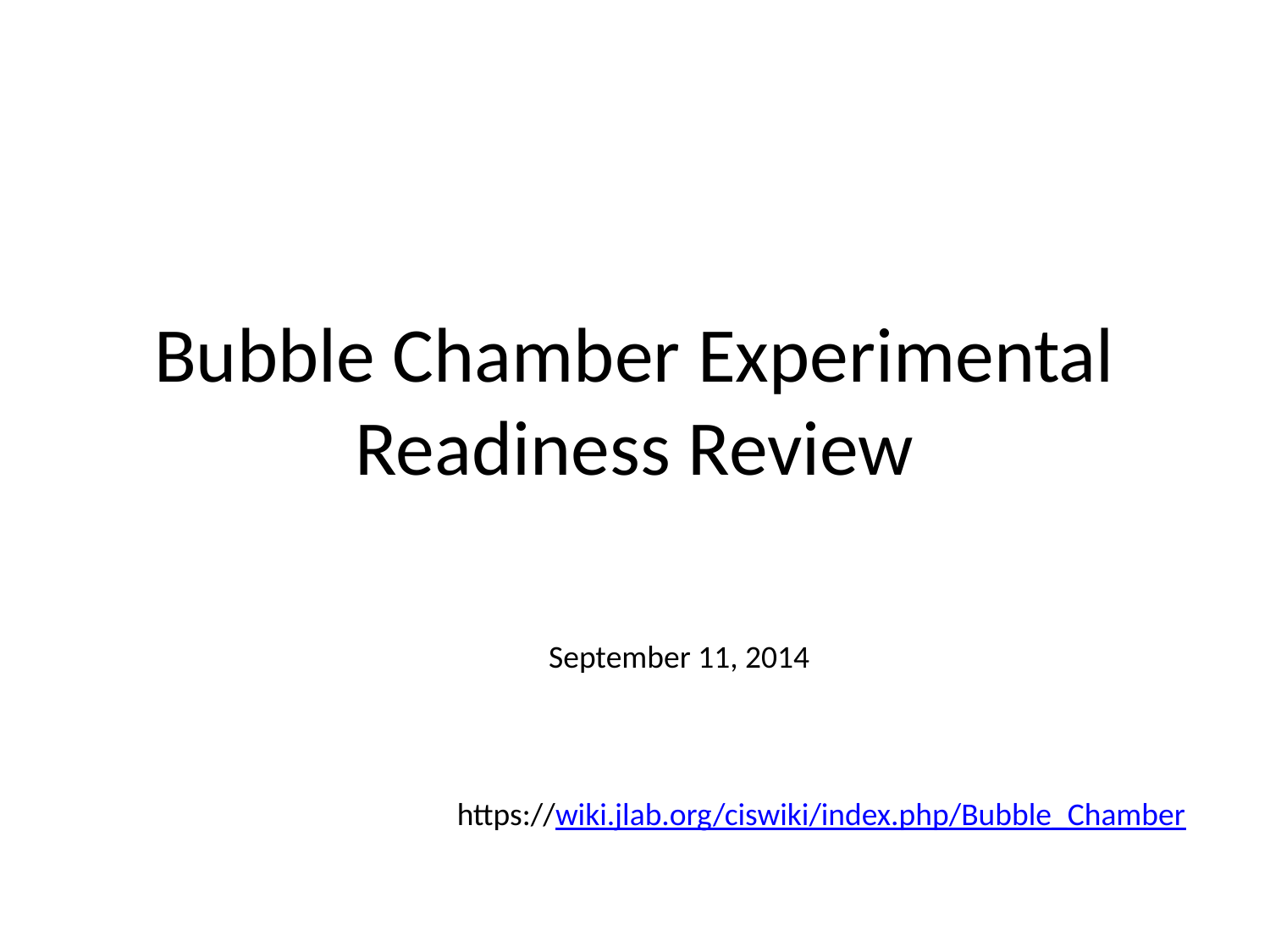

# Bubble Chamber Experimental Readiness Review
September 11, 2014
https://wiki.jlab.org/ciswiki/index.php/Bubble_Chamber